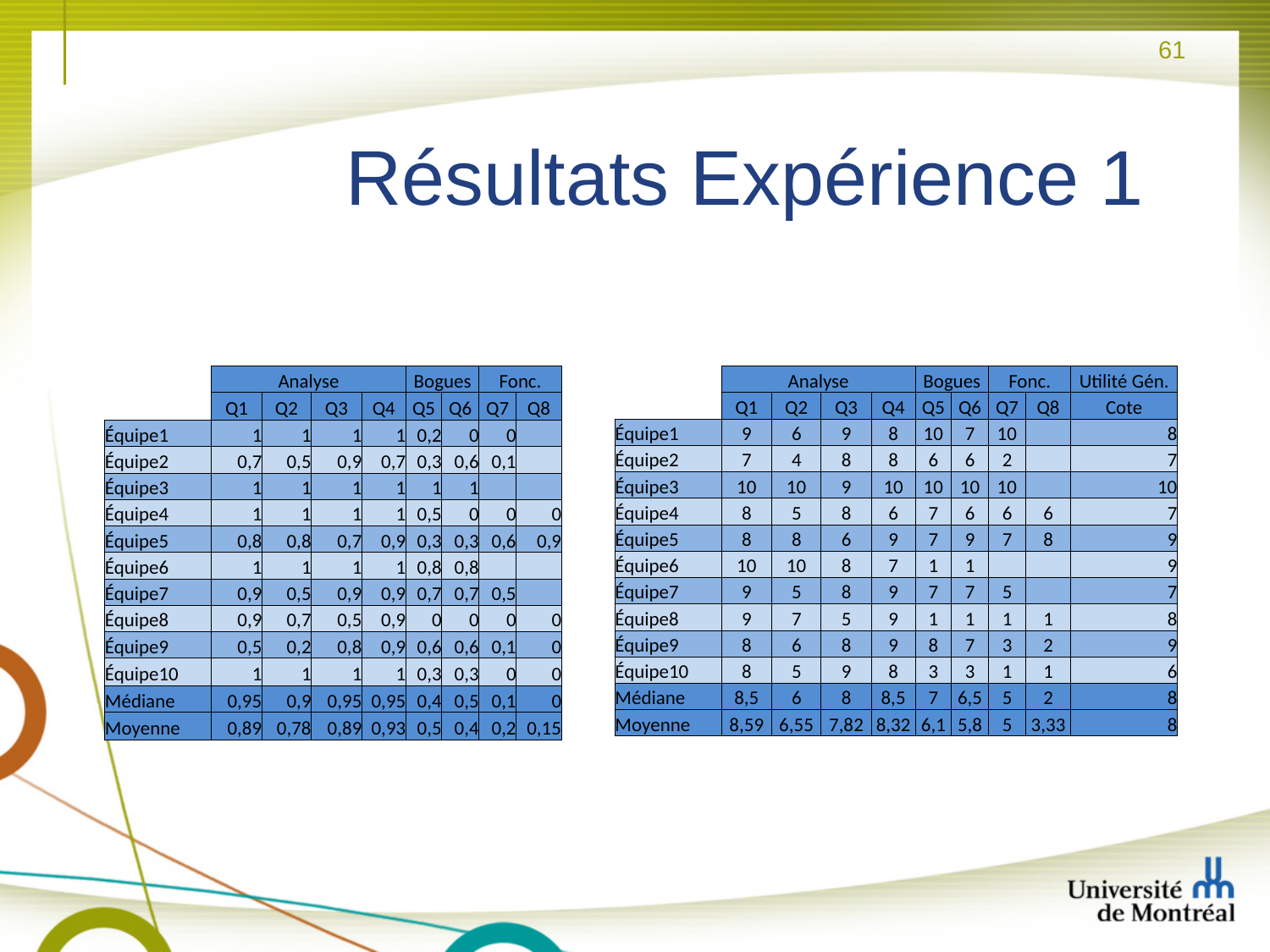

# Résultats Expérience 1
|  | Analyse |  |  |  | Bogues |  | Fonc. |  |
| --- | --- | --- | --- | --- | --- | --- | --- | --- |
|  | Q1 | Q2 | Q3 | Q4 | Q5 | Q6 | Q7 | Q8 |
| Équipe1 | 1 | 1 | 1 | 1 | 0,2 | 0 | 0 |  |
| Équipe2 | 0,7 | 0,5 | 0,9 | 0,7 | 0,3 | 0,6 | 0,1 |  |
| Équipe3 | 1 | 1 | 1 | 1 | 1 | 1 |  |  |
| Équipe4 | 1 | 1 | 1 | 1 | 0,5 | 0 | 0 | 0 |
| Équipe5 | 0,8 | 0,8 | 0,7 | 0,9 | 0,3 | 0,3 | 0,6 | 0,9 |
| Équipe6 | 1 | 1 | 1 | 1 | 0,8 | 0,8 |  |  |
| Équipe7 | 0,9 | 0,5 | 0,9 | 0,9 | 0,7 | 0,7 | 0,5 |  |
| Équipe8 | 0,9 | 0,7 | 0,5 | 0,9 | 0 | 0 | 0 | 0 |
| Équipe9 | 0,5 | 0,2 | 0,8 | 0,9 | 0,6 | 0,6 | 0,1 | 0 |
| Équipe10 | 1 | 1 | 1 | 1 | 0,3 | 0,3 | 0 | 0 |
| Médiane | 0,95 | 0,9 | 0,95 | 0,95 | 0,4 | 0,5 | 0,1 | 0 |
| Moyenne | 0,89 | 0,78 | 0,89 | 0,93 | 0,5 | 0,4 | 0,2 | 0,15 |
|  | Analyse |  |  |  | Bogues |  | Fonc. |  | Utilité Gén. |
| --- | --- | --- | --- | --- | --- | --- | --- | --- | --- |
|  | Q1 | Q2 | Q3 | Q4 | Q5 | Q6 | Q7 | Q8 | Cote |
| Équipe1 | 9 | 6 | 9 | 8 | 10 | 7 | 10 |  | 8 |
| Équipe2 | 7 | 4 | 8 | 8 | 6 | 6 | 2 |  | 7 |
| Équipe3 | 10 | 10 | 9 | 10 | 10 | 10 | 10 |  | 10 |
| Équipe4 | 8 | 5 | 8 | 6 | 7 | 6 | 6 | 6 | 7 |
| Équipe5 | 8 | 8 | 6 | 9 | 7 | 9 | 7 | 8 | 9 |
| Équipe6 | 10 | 10 | 8 | 7 | 1 | 1 |  |  | 9 |
| Équipe7 | 9 | 5 | 8 | 9 | 7 | 7 | 5 |  | 7 |
| Équipe8 | 9 | 7 | 5 | 9 | 1 | 1 | 1 | 1 | 8 |
| Équipe9 | 8 | 6 | 8 | 9 | 8 | 7 | 3 | 2 | 9 |
| Équipe10 | 8 | 5 | 9 | 8 | 3 | 3 | 1 | 1 | 6 |
| Médiane | 8,5 | 6 | 8 | 8,5 | 7 | 6,5 | 5 | 2 | 8 |
| Moyenne | 8,59 | 6,55 | 7,82 | 8,32 | 6,1 | 5,8 | 5 | 3,33 | 8 |